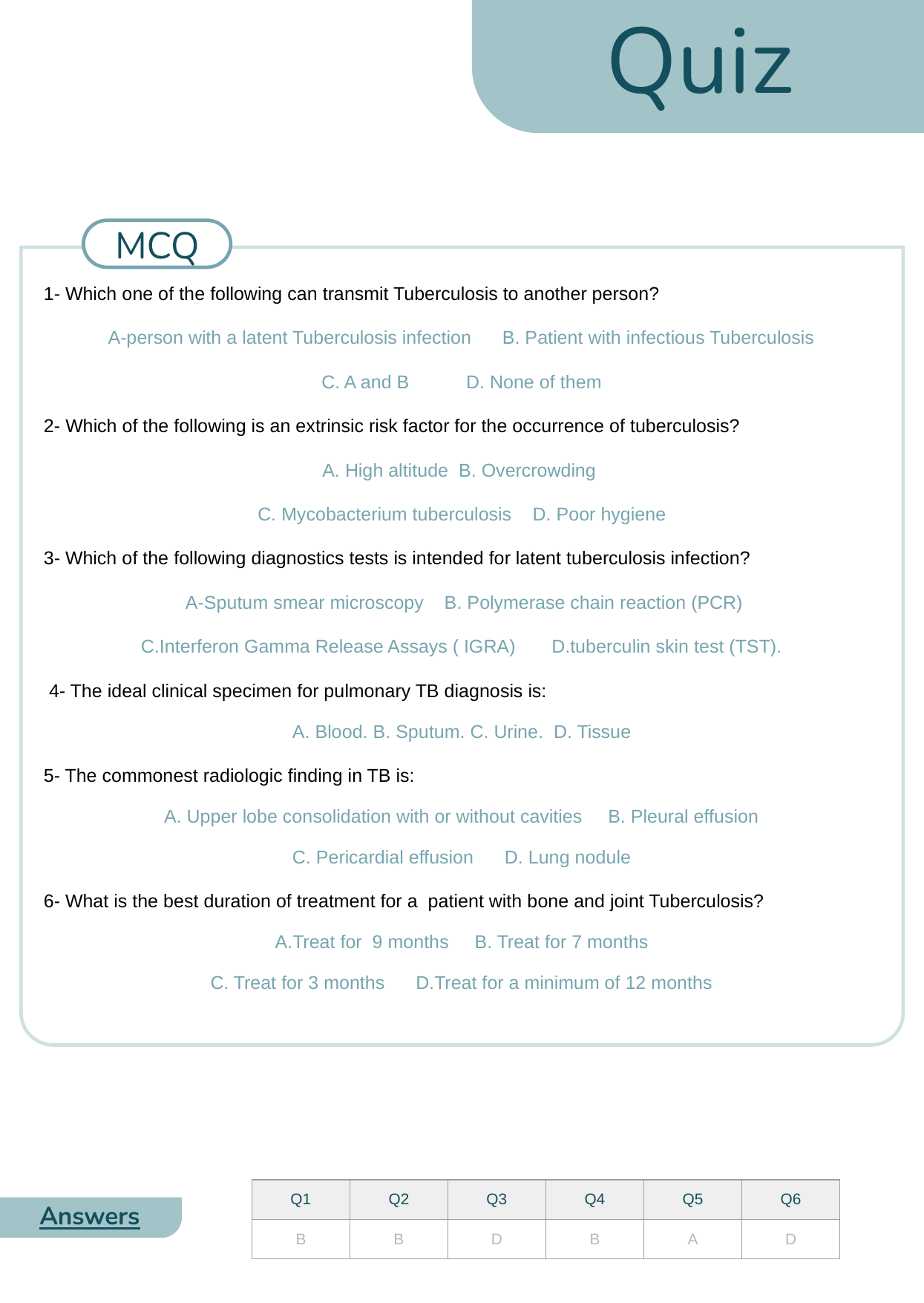

Quiz
MCQ

1- Which one of the following can transmit Tuberculosis to another person?
A-person with a latent Tuberculosis infection      B. Patient with infectious Tuberculosis
C. A and B           D. None of them
2- Which of the following is an extrinsic risk factor for the occurrence of tuberculosis?
A. High altitude  B. Overcrowding
C. Mycobacterium tuberculosis    D. Poor hygiene
3- Which of the following diagnostics tests is intended for latent tuberculosis infection?
 A-Sputum smear microscopy    B. Polymerase chain reaction (PCR)
C.Interferon Gamma Release Assays ( IGRA)       D.tuberculin skin test (TST).
 4- The ideal clinical specimen for pulmonary TB diagnosis is:
A. Blood. B. Sputum. C. Urine.  D. Tissue
5- The commonest radiologic finding in TB is:
A. Upper lobe consolidation with or without cavities     B. Pleural effusion
C. Pericardial effusion      D. Lung nodule
6- What is the best duration of treatment for a  patient with bone and joint Tuberculosis?
A.Treat for  9 months     B. Treat for 7 months
C. Treat for 3 months      D.Treat for a minimum of 12 months
| Q1 | Q2 | Q3 | Q4 | Q5 | Q6 |
| --- | --- | --- | --- | --- | --- |
| B | B | D | B | A | D |
Answers